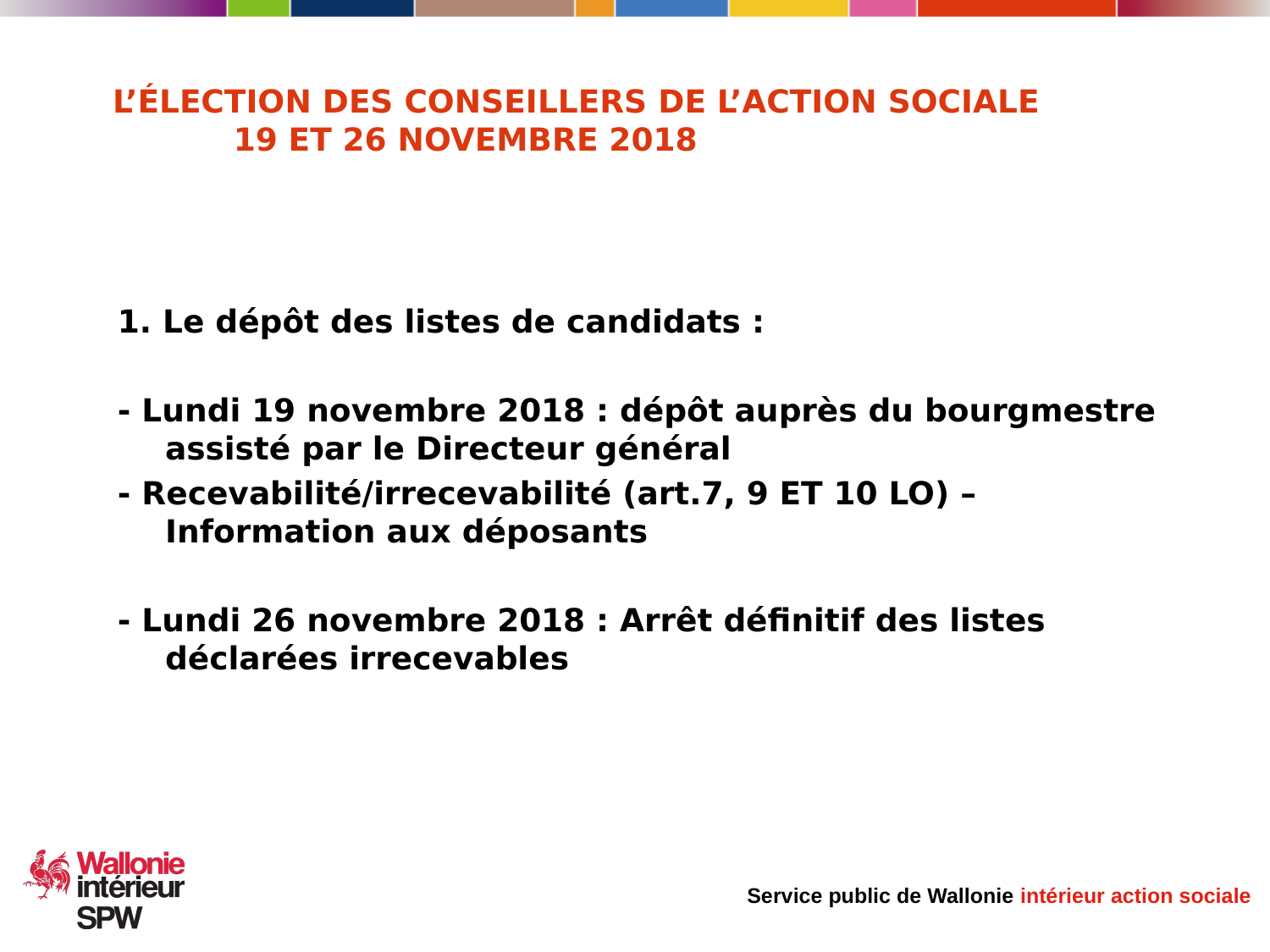

L’élection des conseillers de l’action sociale                         19 ET 26 NOVEMBRE 2018

1. Le dépôt des listes de candidats :

- Lundi 19 novembre 2018 : dépôt auprès du bourgmestre assisté par le Directeur général
- Recevabilité/irrecevabilité (art.7, 9 ET 10 LO) –  	Information aux déposants

- Lundi 26 novembre 2018 : Arrêt définitif des listes déclarées irrecevables

8